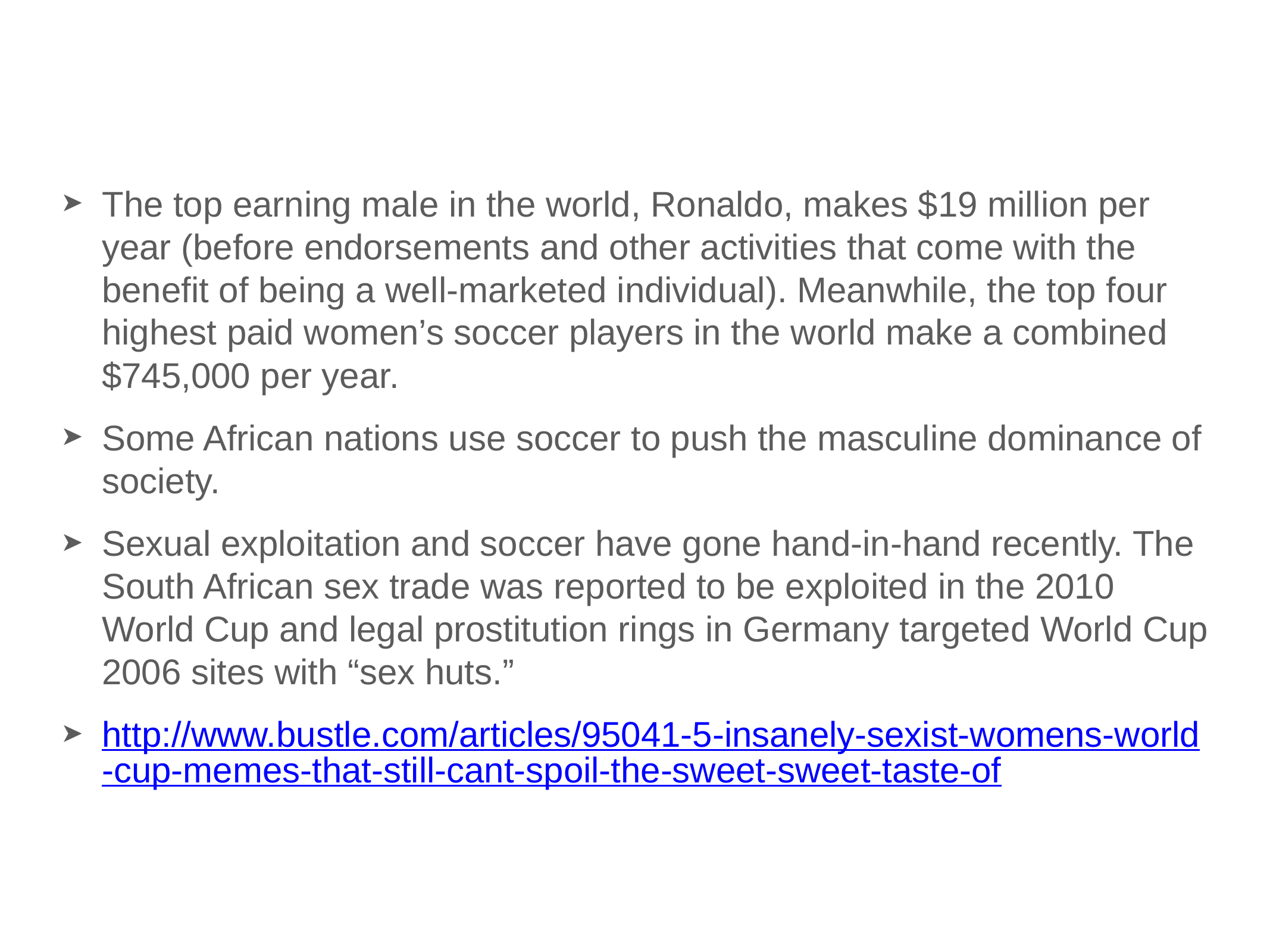

The top earning male in the world, Ronaldo, makes $19 million per year (before endorsements and other activities that come with the benefit of being a well-marketed individual). Meanwhile, the top four highest paid women’s soccer players in the world make a combined $745,000 per year.
Some African nations use soccer to push the masculine dominance of society.
Sexual exploitation and soccer have gone hand-in-hand recently. The South African sex trade was reported to be exploited in the 2010 World Cup and legal prostitution rings in Germany targeted World Cup 2006 sites with “sex huts.”
http://www.bustle.com/articles/95041-5-insanely-sexist-womens-world-cup-memes-that-still-cant-spoil-the-sweet-sweet-taste-of